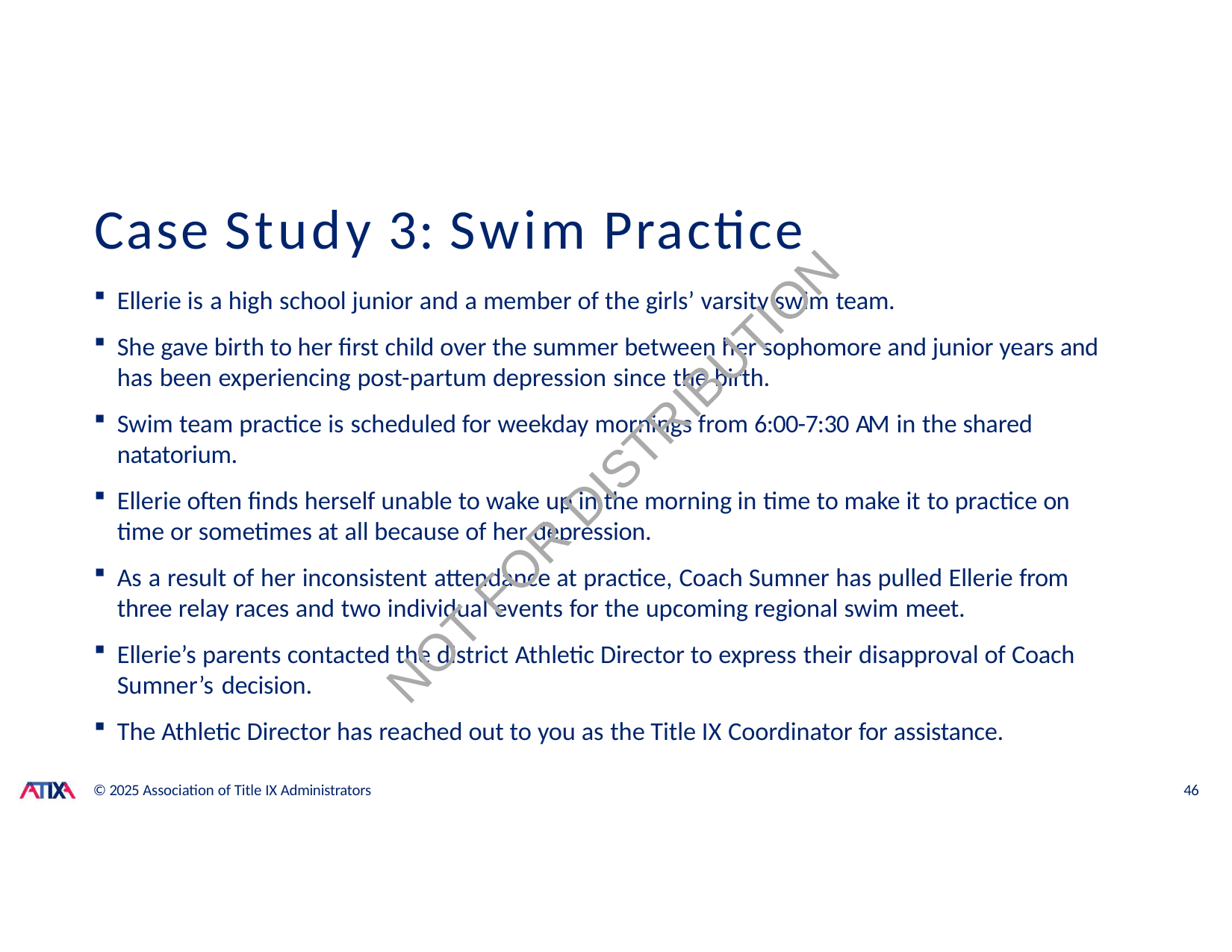

# Case Study 3: Swim Practice
Ellerie is a high school junior and a member of the girls’ varsity swim team.
She gave birth to her first child over the summer between her sophomore and junior years and has been experiencing post-partum depression since the birth.
Swim team practice is scheduled for weekday mornings from 6:00-7:30 AM in the shared natatorium.
Ellerie often finds herself unable to wake up in the morning in time to make it to practice on time or sometimes at all because of her depression.
As a result of her inconsistent attendance at practice, Coach Sumner has pulled Ellerie from three relay races and two individual events for the upcoming regional swim meet.
Ellerie’s parents contacted the district Athletic Director to express their disapproval of Coach Sumner’s decision.
The Athletic Director has reached out to you as the Title IX Coordinator for assistance.
NOT FOR DISTRIBUTION
© 2025 Association of Title IX Administrators
46